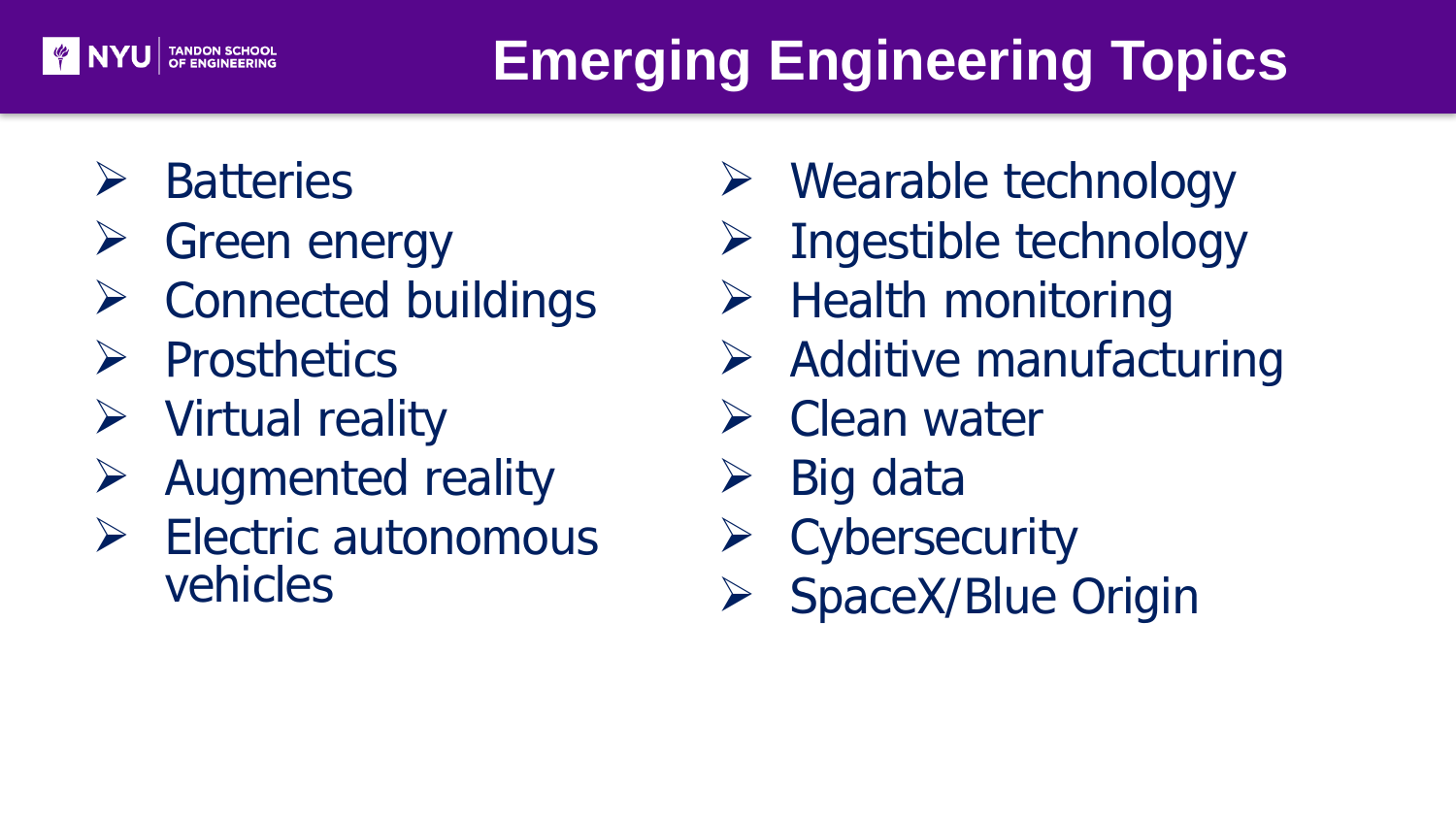

Emerging Engineering Topics
| Batteries Green energy Connected buildings Prosthetics Virtual reality Augmented reality Electric autonomous vehicles | Wearable technology Ingestible technology Health monitoring Additive manufacturing Clean water Big data Cybersecurity SpaceX/Blue Origin |
| --- | --- |